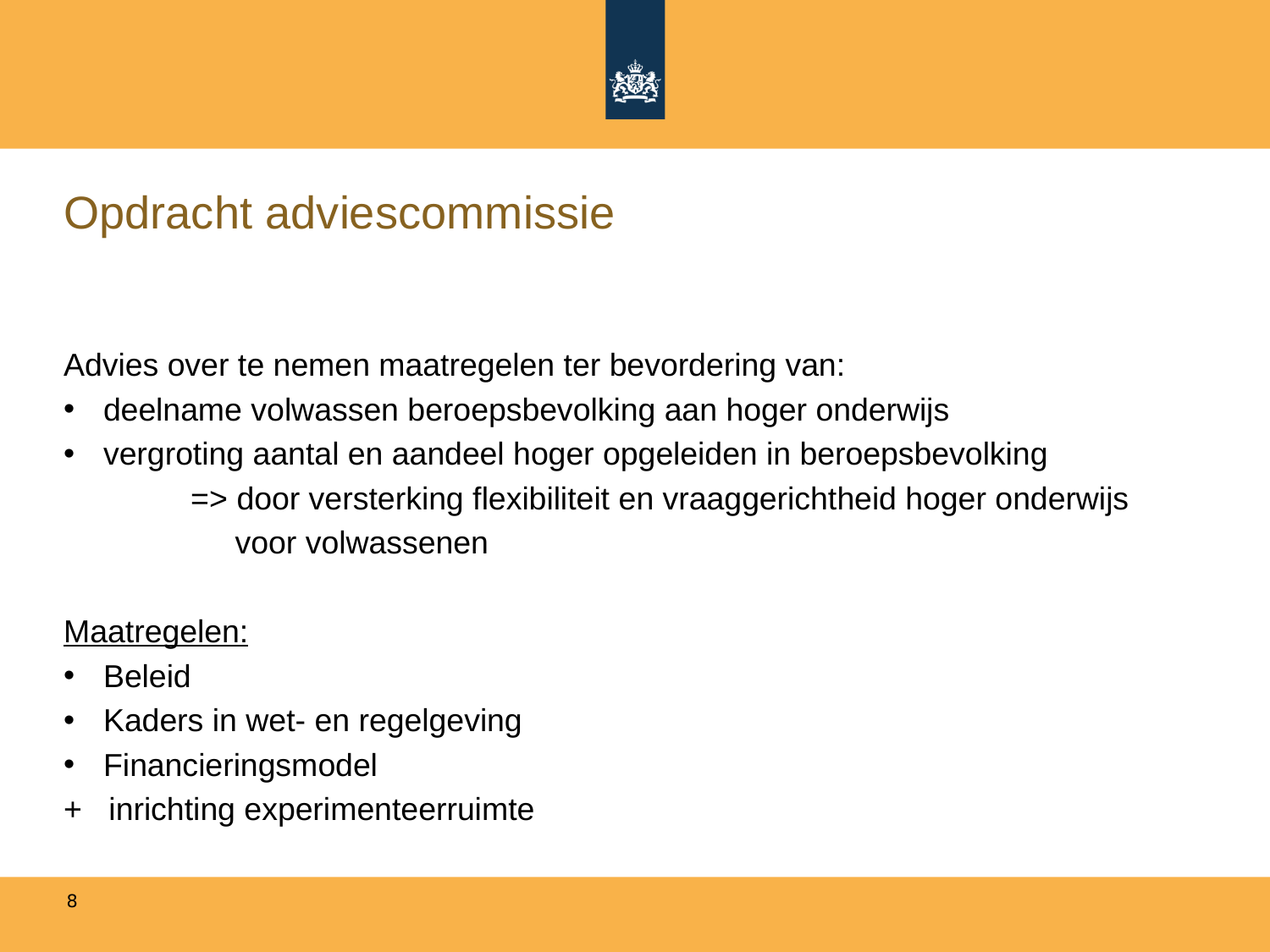

# Opdracht adviescommissie

Advies over te nemen maatregelen ter bevordering van:
deelname volwassen beroepsbevolking aan hoger onderwijs
vergroting aantal en aandeel hoger opgeleiden in beroepsbevolking
	=> door versterking flexibiliteit en vraaggerichtheid hoger onderwijs
	     voor volwassenen

Maatregelen:
Beleid
Kaders in wet- en regelgeving
Financieringsmodel
+   inrichting experimenteerruimte

8